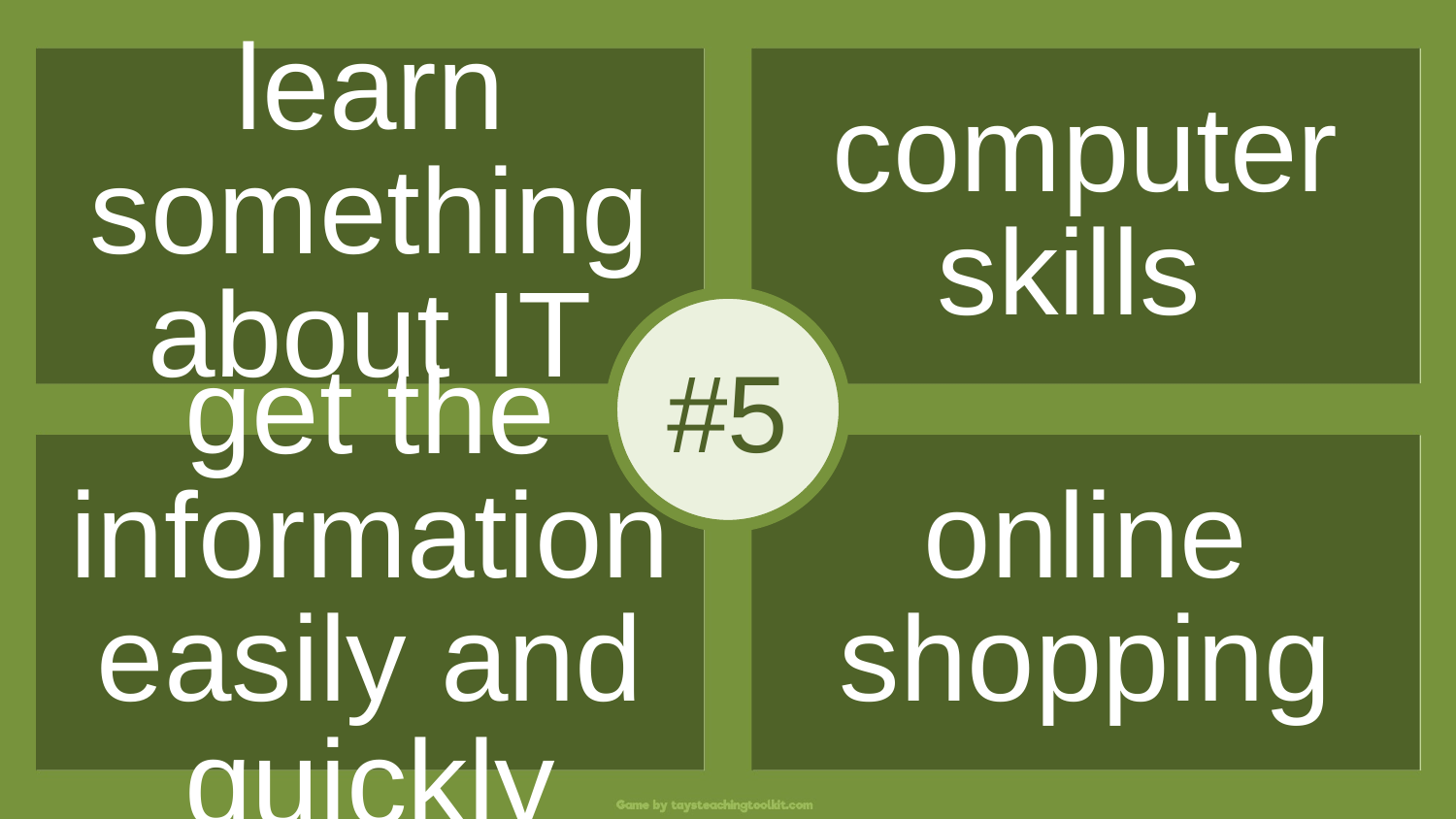

learn something about IT
computer skills
#5
get the information easily and quickly
online shopping